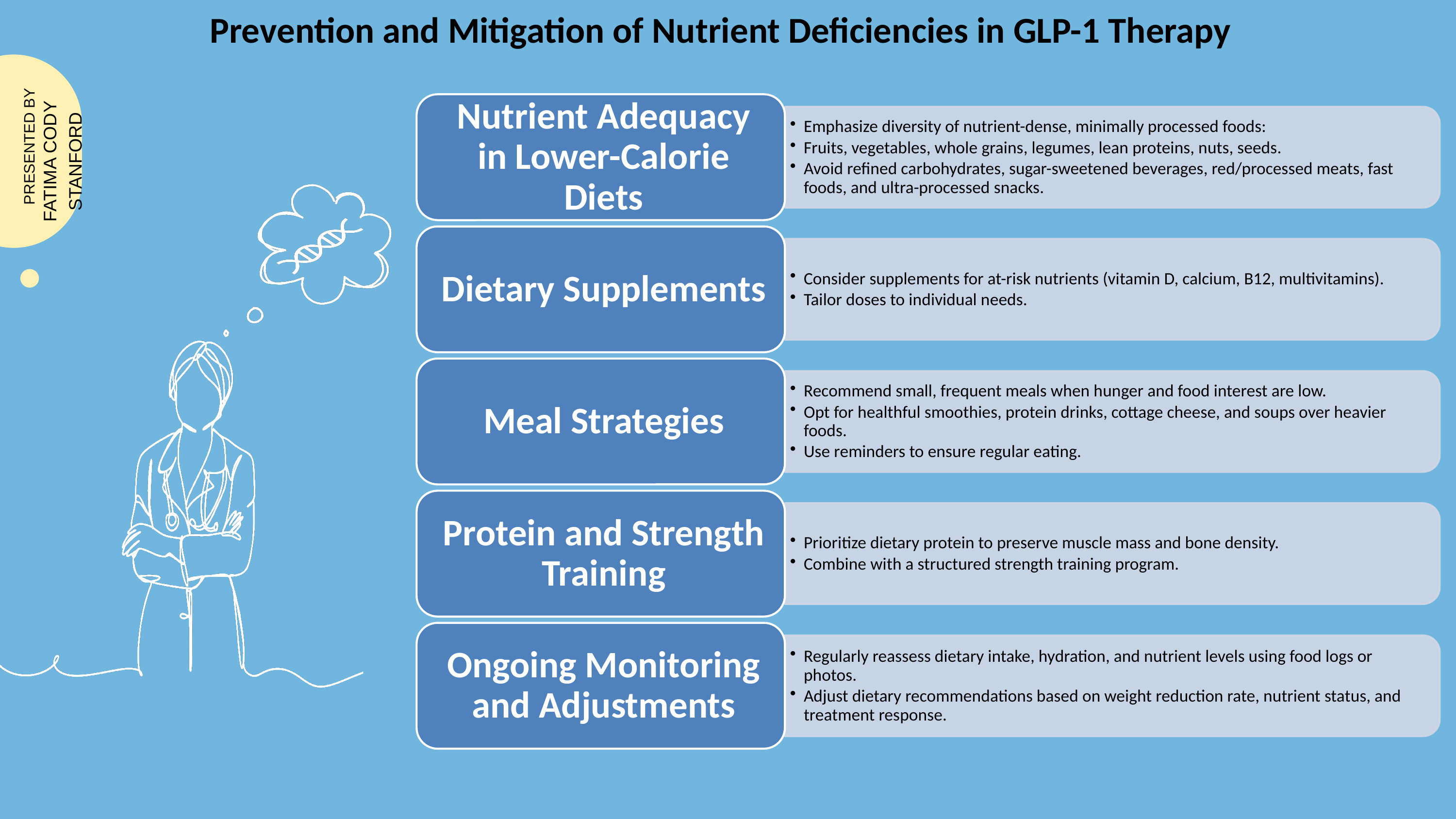

Prevention and Mitigation of Nutrient Deficiencies in GLP-1 Therapy

Emphasize diversity of nutrient-dense, minimally processed foods:
Fruits, vegetables, whole grains, legumes, lean proteins, nuts, seeds.
Avoid refined carbohydrates, sugar-sweetened beverages, red/processed meats, fast foods, and ultra-processed snacks.
Nutrient Adequacy in Lower-Calorie Diets
Consider supplements for at-risk nutrients (vitamin D, calcium, B12, multivitamins).
Tailor doses to individual needs.
Dietary Supplements
Recommend small, frequent meals when hunger and food interest are low.
Opt for healthful smoothies, protein drinks, cottage cheese, and soups over heavier foods.
Use reminders to ensure regular eating.
Meal Strategies
Prioritize dietary protein to preserve muscle mass and bone density.
Combine with a structured strength training program.
Protein and Strength Training
Regularly reassess dietary intake, hydration, and nutrient levels using food logs or photos.
Adjust dietary recommendations based on weight reduction rate, nutrient status, and treatment response.
Ongoing Monitoring and Adjustments
PRESENTED BY
FATIMA CODY STANFORD